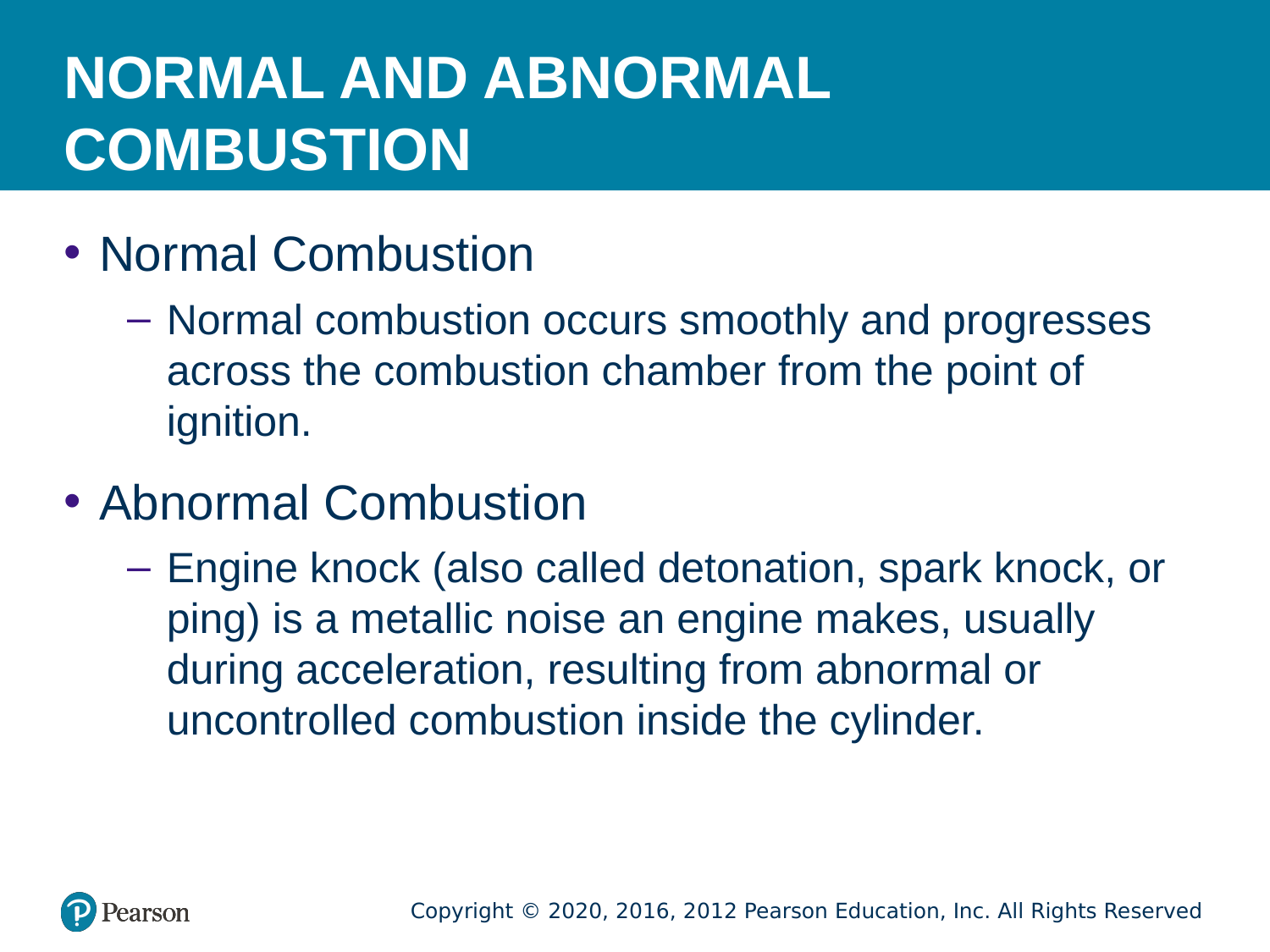

# NORMAL AND ABNORMAL COMBUSTION
Normal Combustion
Normal combustion occurs smoothly and progresses across the combustion chamber from the point of ignition.
Abnormal Combustion
Engine knock (also called detonation, spark knock, or ping) is a metallic noise an engine makes, usually during acceleration, resulting from abnormal or uncontrolled combustion inside the cylinder.